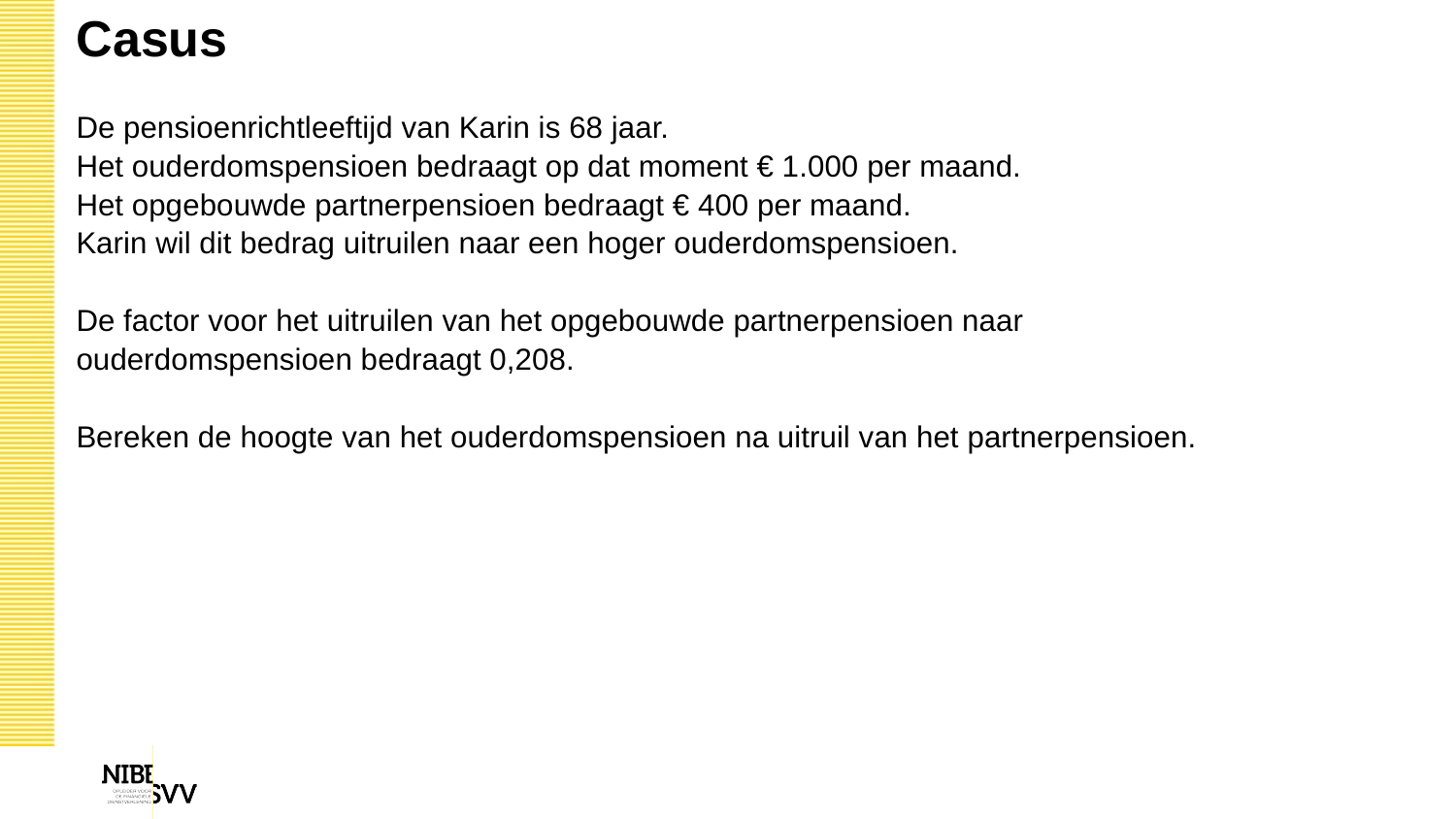

| Casus |
| --- |
| De pensioenrichtleeftijd van Karin is 68 jaar. Het ouderdomspensioen bedraagt op dat moment € 1.000 per maand. Het opgebouwde partnerpensioen bedraagt € 400 per maand. Karin wil dit bedrag uitruilen naar een hoger ouderdomspensioen. De factor voor het uitruilen van het opgebouwde partnerpensioen naar ouderdomspensioen bedraagt 0,208. Bereken de hoogte van het ouderdomspensioen na uitruil van het partnerpensioen. |